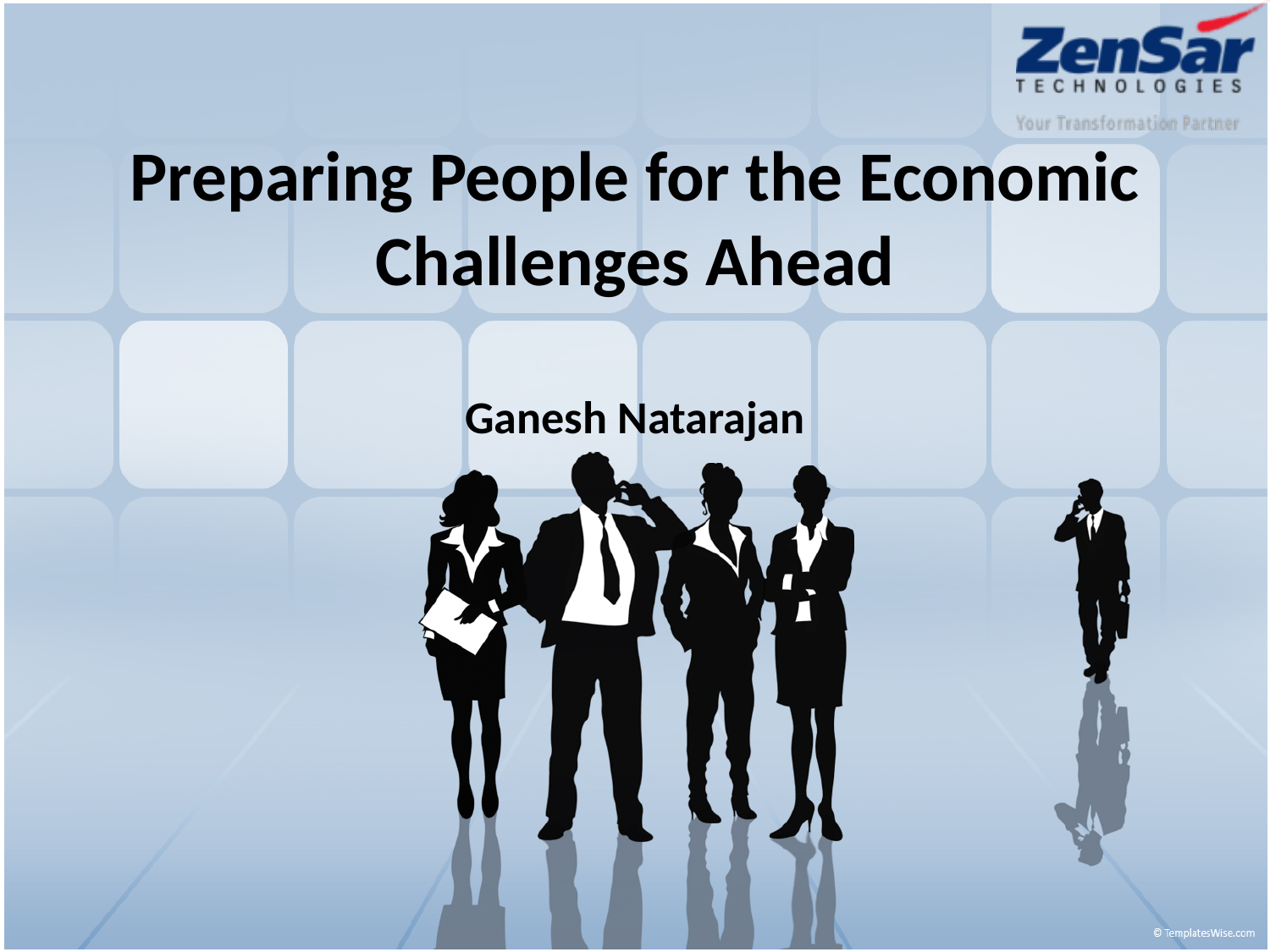

# Preparing People for the Economic Challenges Ahead

Ganesh Natarajan